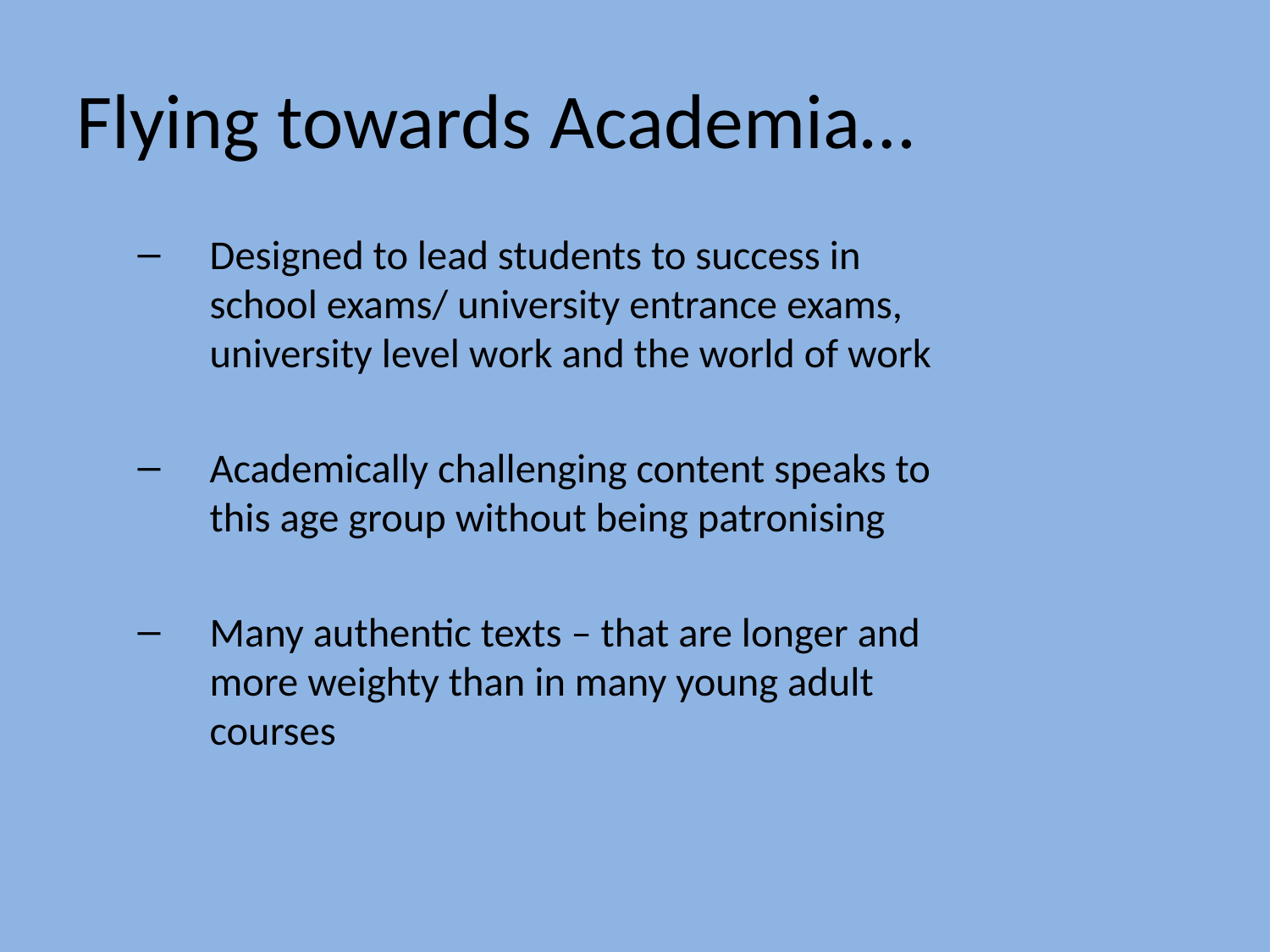

# Flying towards Academia…
Designed to lead students to success in school exams/ university entrance exams, university level work and the world of work

Academically challenging content speaks to this age group without being patronising

Many authentic texts – that are longer and more weighty than in many young adult courses